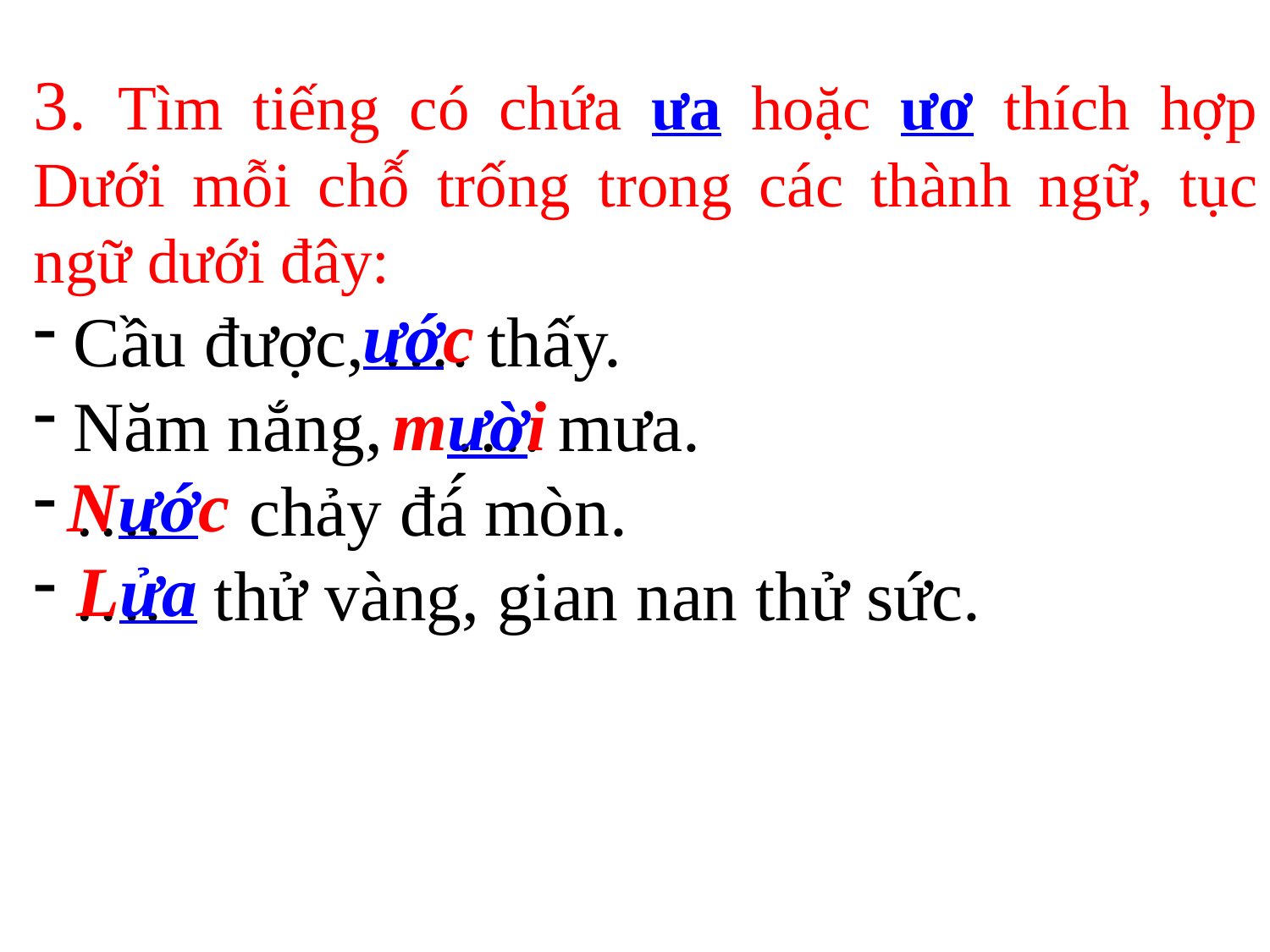

3. Tìm tiếng có chứa ưa hoặc ươ thích hợp Dưới mỗi chỗ́ trống trong các thành ngữ, tục ngữ dưới đây:
Cầu được, …. thấy.
Năm nắng,    …. mưa.
….     chảy đá́ mòn.
….   thử vàng, gian nan thử sức.
ước
mười
Nước
Lửa